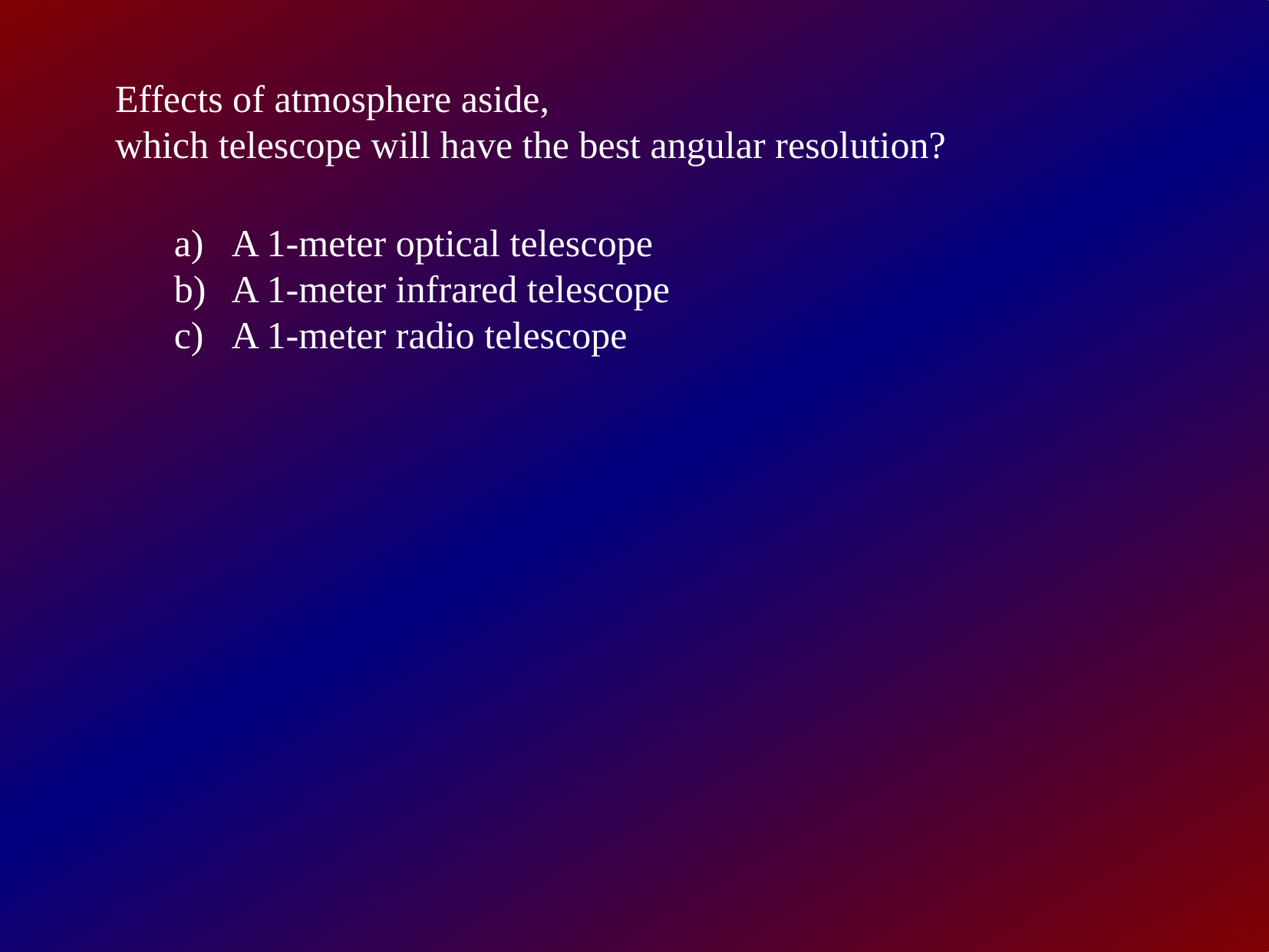

Effects of atmosphere aside,
which telescope will have the best angular resolution?
A 1-meter optical telescope
A 1-meter infrared telescope
A 1-meter radio telescope